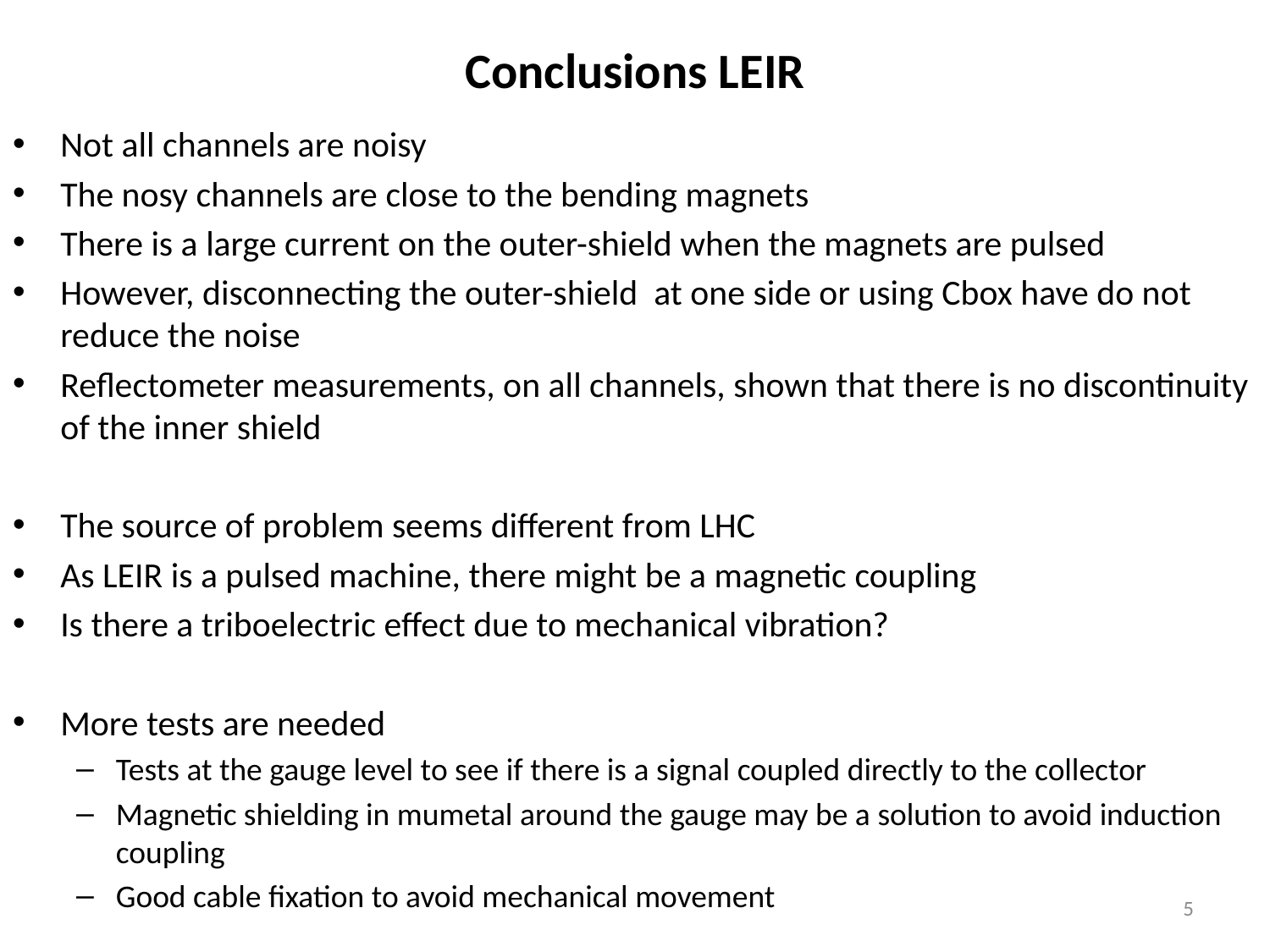

# Conclusions LEIR
Not all channels are noisy
The nosy channels are close to the bending magnets
There is a large current on the outer-shield when the magnets are pulsed
However, disconnecting the outer-shield  at one side or using Cbox have do not reduce the noise
Reflectometer measurements, on all channels, shown that there is no discontinuity of the inner shield

The source of problem seems different from LHC
As LEIR is a pulsed machine, there might be a magnetic coupling
Is there a triboelectric effect due to mechanical vibration?

More tests are needed
Tests at the gauge level to see if there is a signal coupled directly to the collector
Magnetic shielding in mumetal around the gauge may be a solution to avoid induction coupling
Good cable fixation to avoid mechanical movement

5